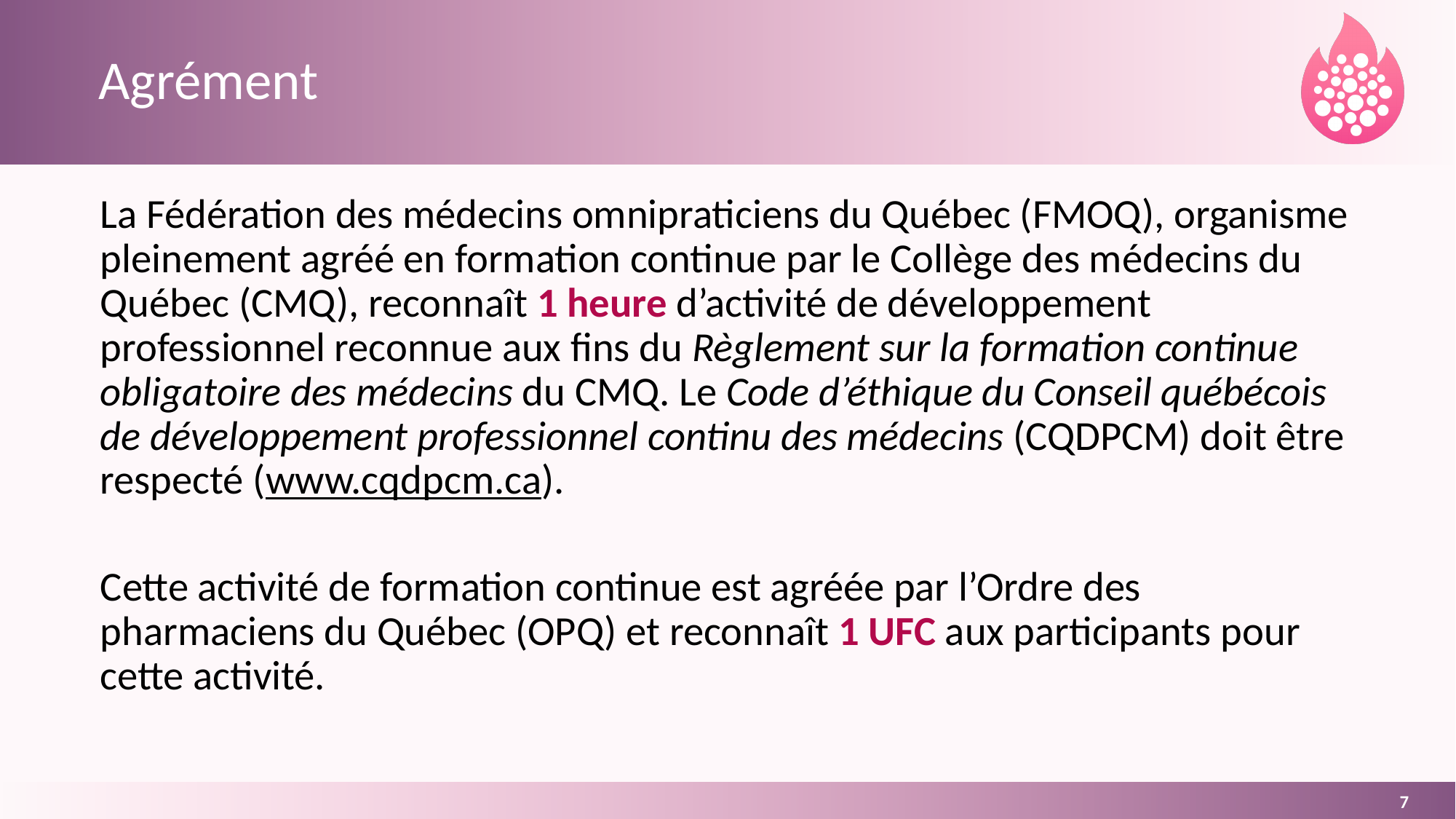

# Agrément
La Fédération des médecins omnipraticiens du Québec (FMOQ), organisme pleinement agréé en formation continue par le Collège des médecins du Québec (CMQ), reconnaît 1 heure d’activité de développement professionnel reconnue aux fins du Règlement sur la formation continue obligatoire des médecins du CMQ. Le Code d’éthique du Conseil québécois de développement professionnel continu des médecins (CQDPCM) doit être respecté (www.cqdpcm.ca).

Cette activité de formation continue est agréée par l’Ordre des pharmaciens du Québec (OPQ) et reconnaît 1 UFC aux participants pour cette activité.

7